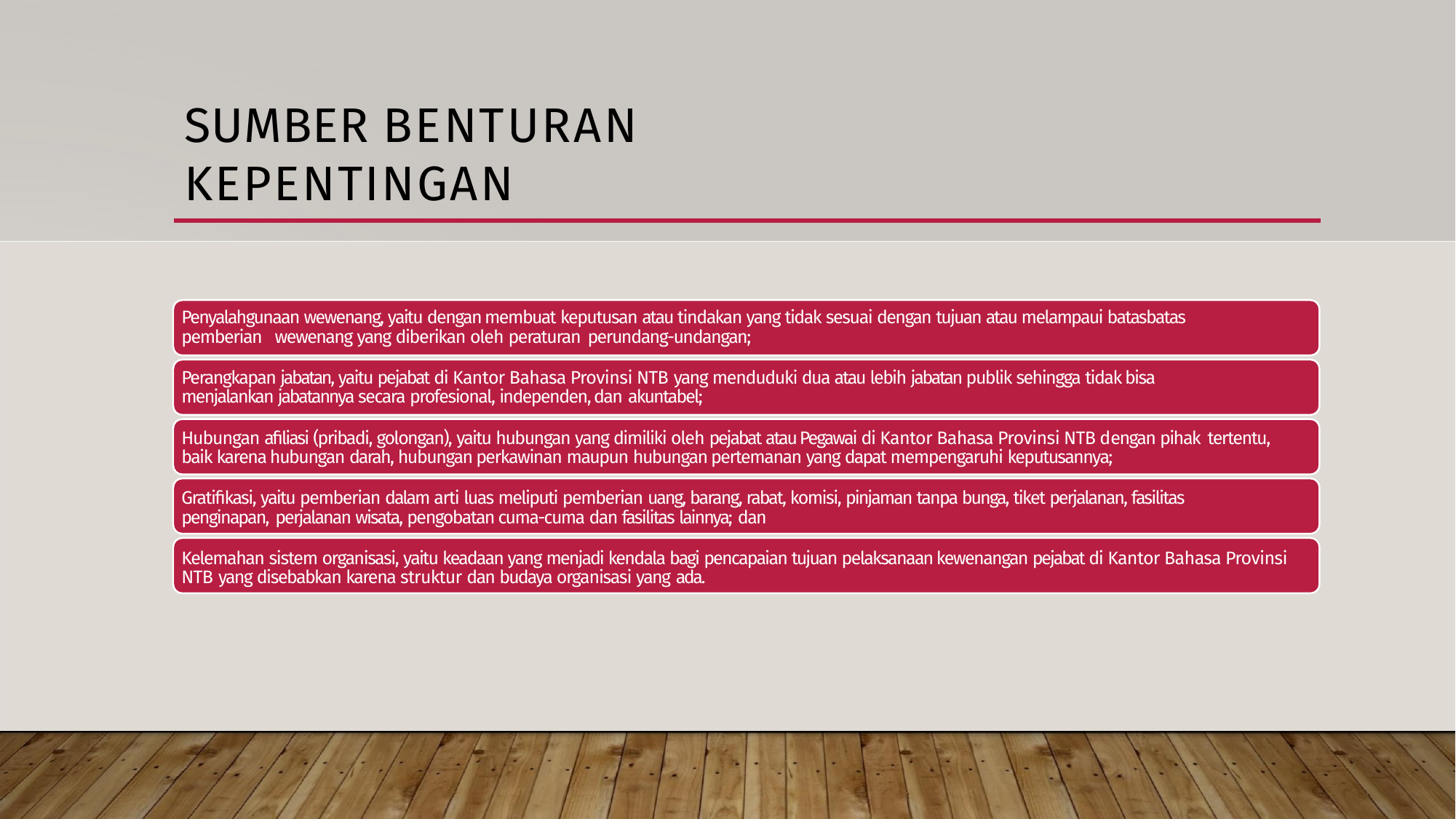

# SUMBER BENTURAN KEPENTINGAN

Penyalahgunaan wewenang, yaitu dengan membuat keputusan atau tindakan yang tidak sesuai dengan tujuan atau melampaui batasbatas pemberian  wewenang yang diberikan oleh peraturan perundang-undangan;

Perangkapan jabatan, yaitu pejabat di Kantor Bahasa Provinsi NTB yang menduduki dua atau lebih jabatan publik sehingga tidak bisa  menjalankan jabatannya secara profesional, independen, dan akuntabel;

Hubungan afiliasi (pribadi, golongan), yaitu hubungan yang dimiliki oleh pejabat atau Pegawai di Kantor Bahasa Provinsi NTB dengan pihak  tertentu, baik karena hubungan darah, hubungan perkawinan maupun hubungan pertemanan yang dapat mempengaruhi keputusannya;

Gratifikasi, yaitu pemberian dalam arti luas meliputi pemberian uang, barang, rabat, komisi, pinjaman tanpa bunga, tiket perjalanan, fasilitas penginapan,  perjalanan wisata, pengobatan cuma-cuma dan fasilitas lainnya; dan

Kelemahan sistem organisasi, yaitu keadaan yang menjadi kendala bagi pencapaian tujuan pelaksanaan kewenangan pejabat di Kantor Bahasa Provinsi NTB yang disebabkan karena struktur dan budaya organisasi yang ada.